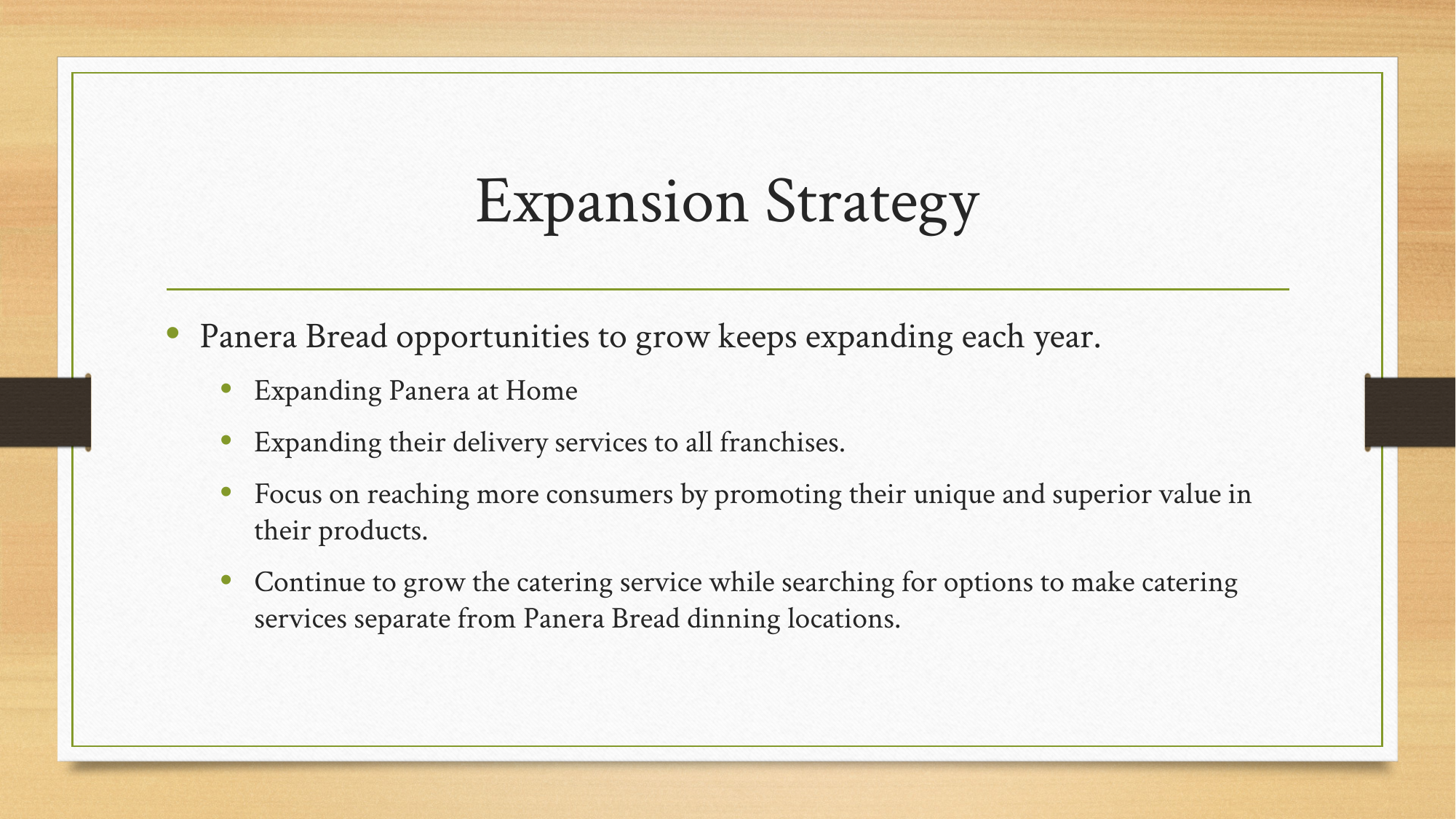

# Expansion Strategy
Panera Bread opportunities to grow keeps expanding each year.
Expanding Panera at Home
Expanding their delivery services to all franchises.
Focus on reaching more consumers by promoting their unique and superior value in their products.
Continue to grow the catering service while searching for options to make catering services separate from Panera Bread dinning locations.